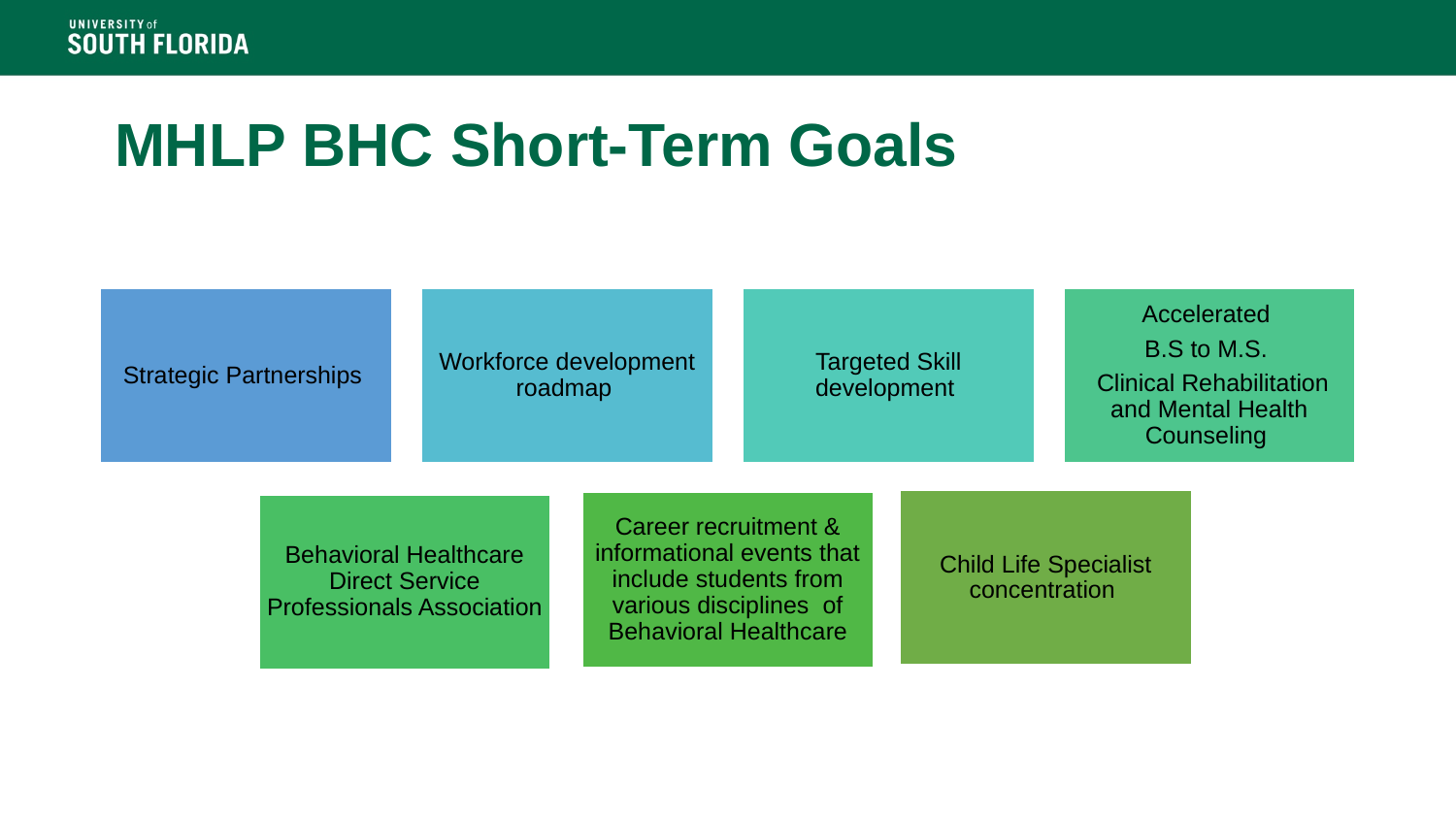

# MHLP BHC Short-Term Goals
Strategic Partnerships
Workforce development roadmap
Targeted Skill development
Accelerated
B.S to M.S.
 Clinical Rehabilitation and Mental Health Counseling
Behavioral Healthcare Direct Service Professionals Association
Career recruitment & informational events that include students from various disciplines  of Behavioral Healthcare
Child Life Specialist concentration